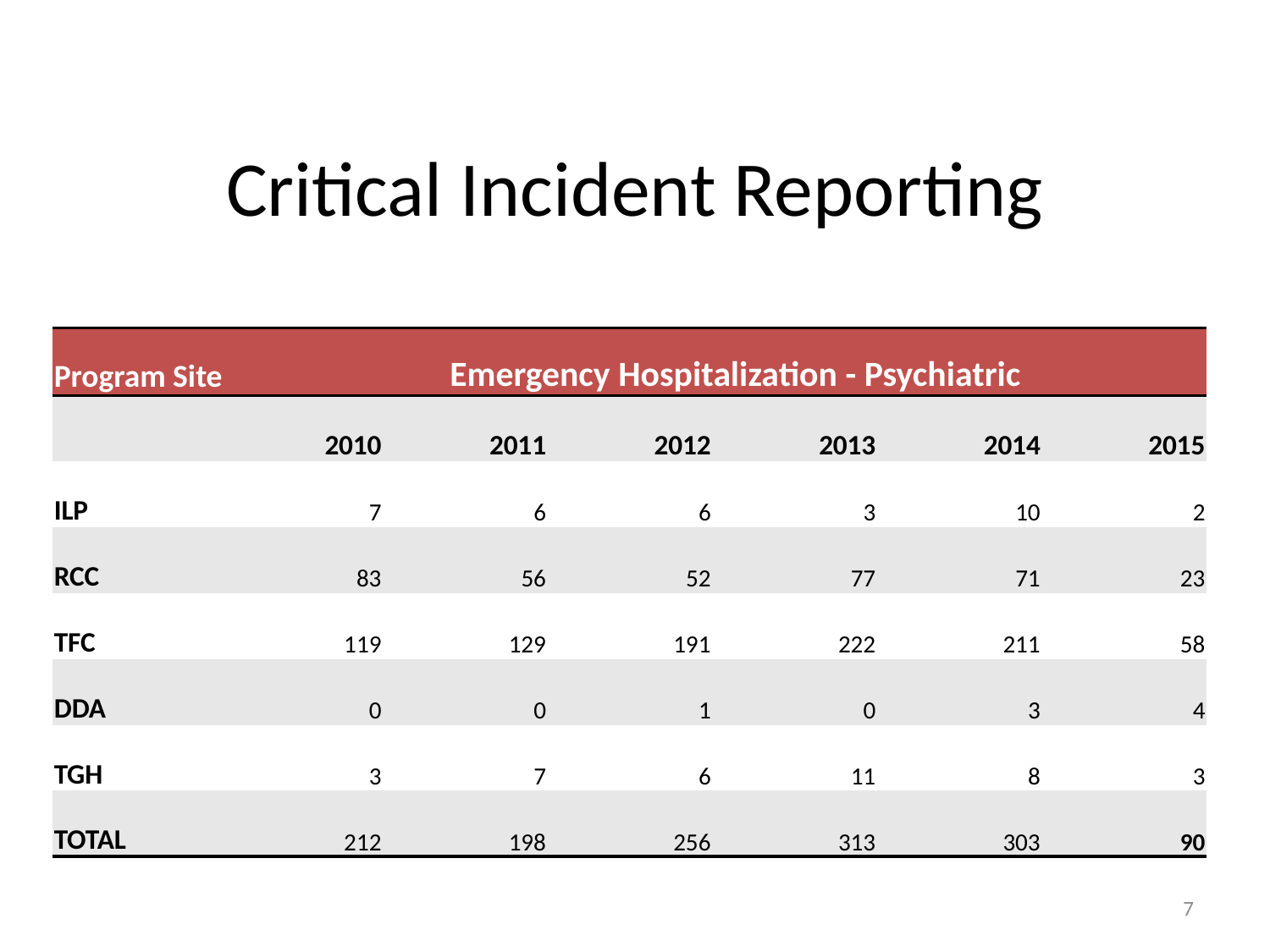

# Critical Incident Reporting
| Program Site | Emergency Hospitalization - Psychiatric |  |  |  |  |  |
| --- | --- | --- | --- | --- | --- | --- |
|  | 2010 | 2011 | 2012 | 2013 | 2014 | 2015 |
| ILP | 7 | 6 | 6 | 3 | 10 | 2 |
| RCC | 83 | 56 | 52 | 77 | 71 | 23 |
| TFC | 119 | 129 | 191 | 222 | 211 | 58 |
| DDA | 0 | 0 | 1 | 0 | 3 | 4 |
| TGH | 3 | 7 | 6 | 11 | 8 | 3 |
| TOTAL | 212 | 198 | 256 | 313 | 303 | 90 |
7